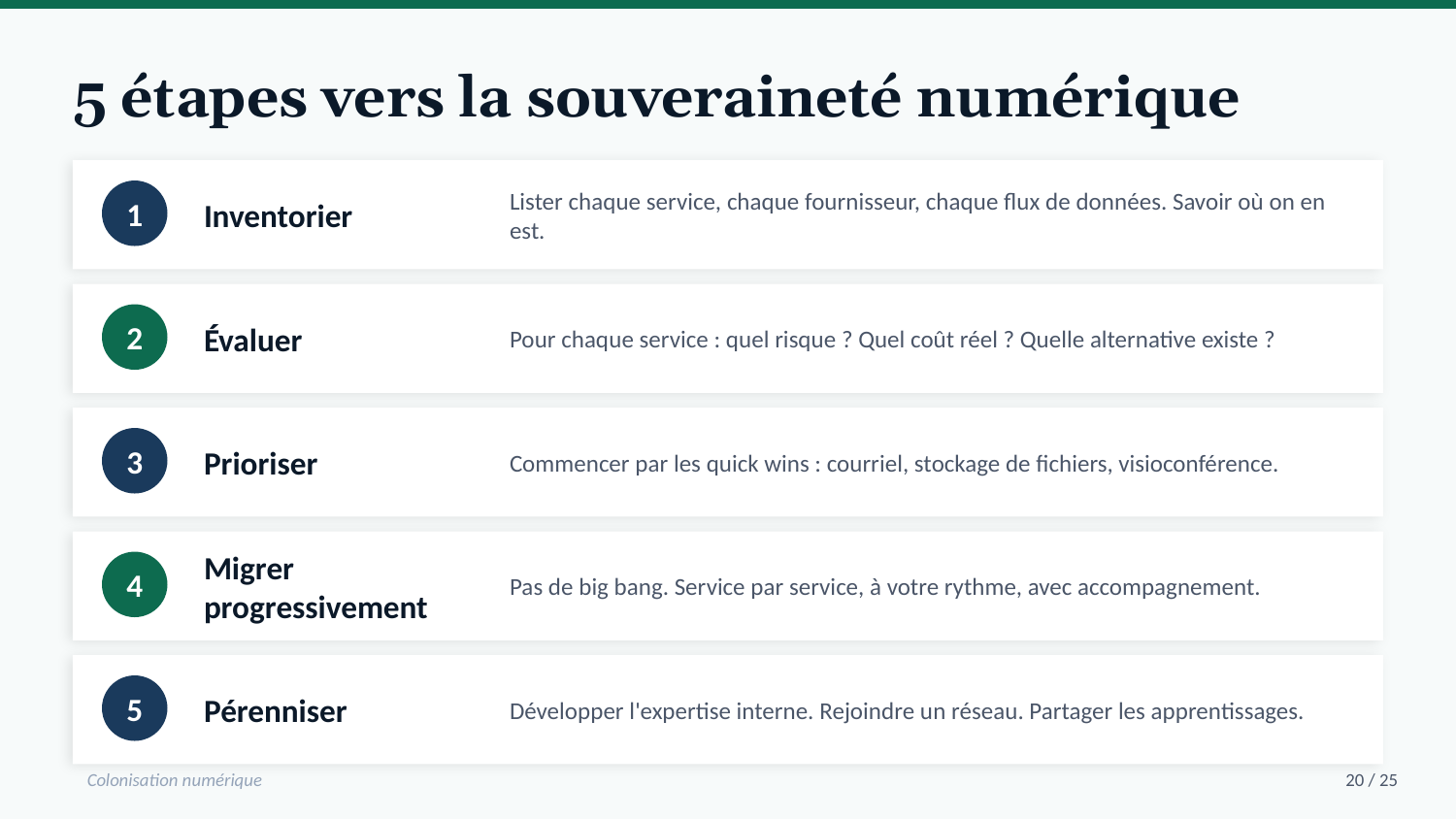

5 étapes vers la souveraineté numérique

Inventorier
Lister chaque service, chaque fournisseur, chaque flux de données. Savoir où on en est.

1

Évaluer
Pour chaque service : quel risque ? Quel coût réel ? Quelle alternative existe ?

2

Prioriser
Commencer par les quick wins : courriel, stockage de fichiers, visioconférence.

3

Migrer progressivement
Pas de big bang. Service par service, à votre rythme, avec accompagnement.

4

Pérenniser
Développer l'expertise interne. Rejoindre un réseau. Partager les apprentissages.

5
Colonisation numérique
20 / 25